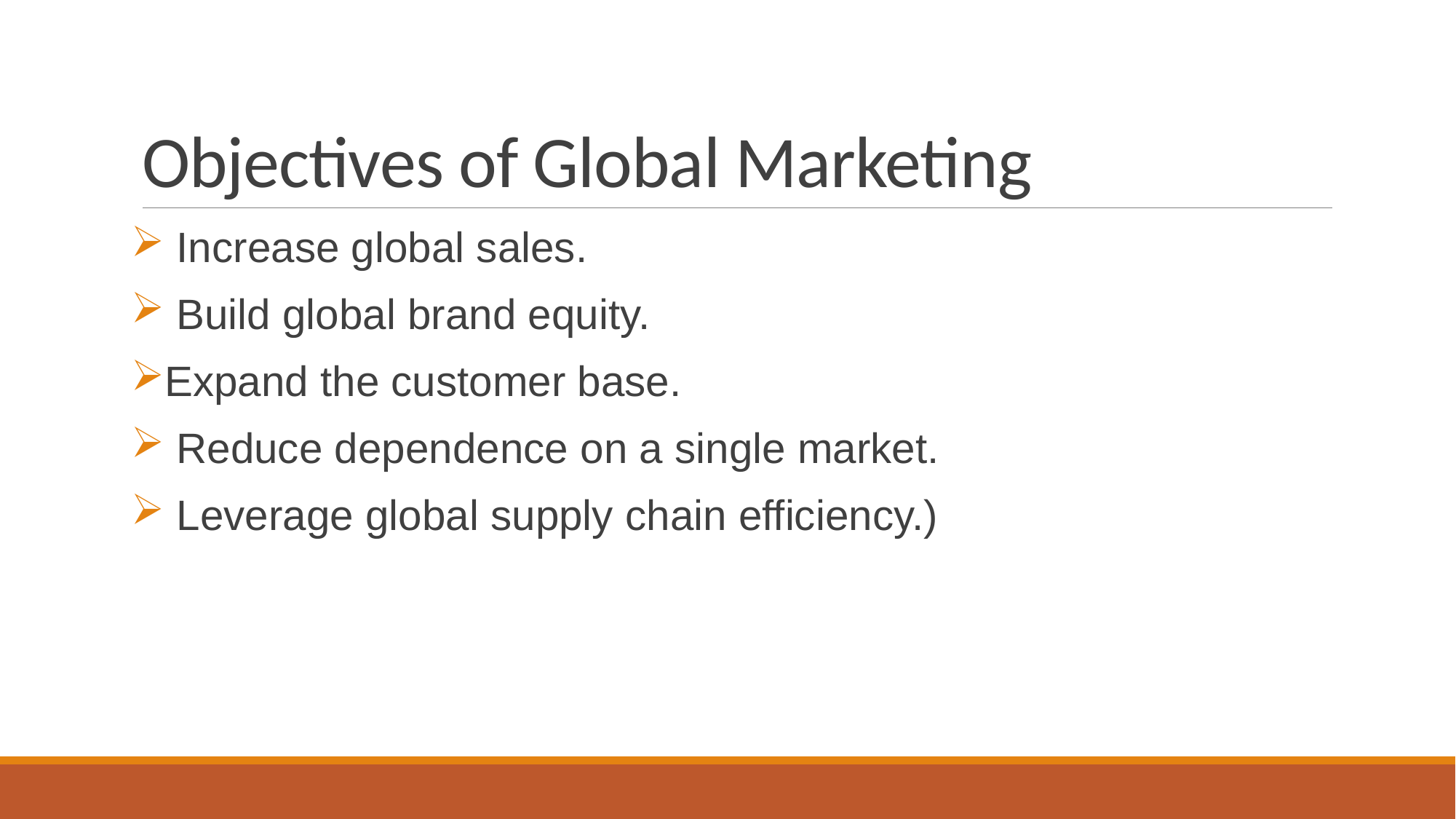

# Objectives of Global Marketing
 Increase global sales.
 Build global brand equity.
Expand the customer base.
 Reduce dependence on a single market.
 Leverage global supply chain efficiency.)